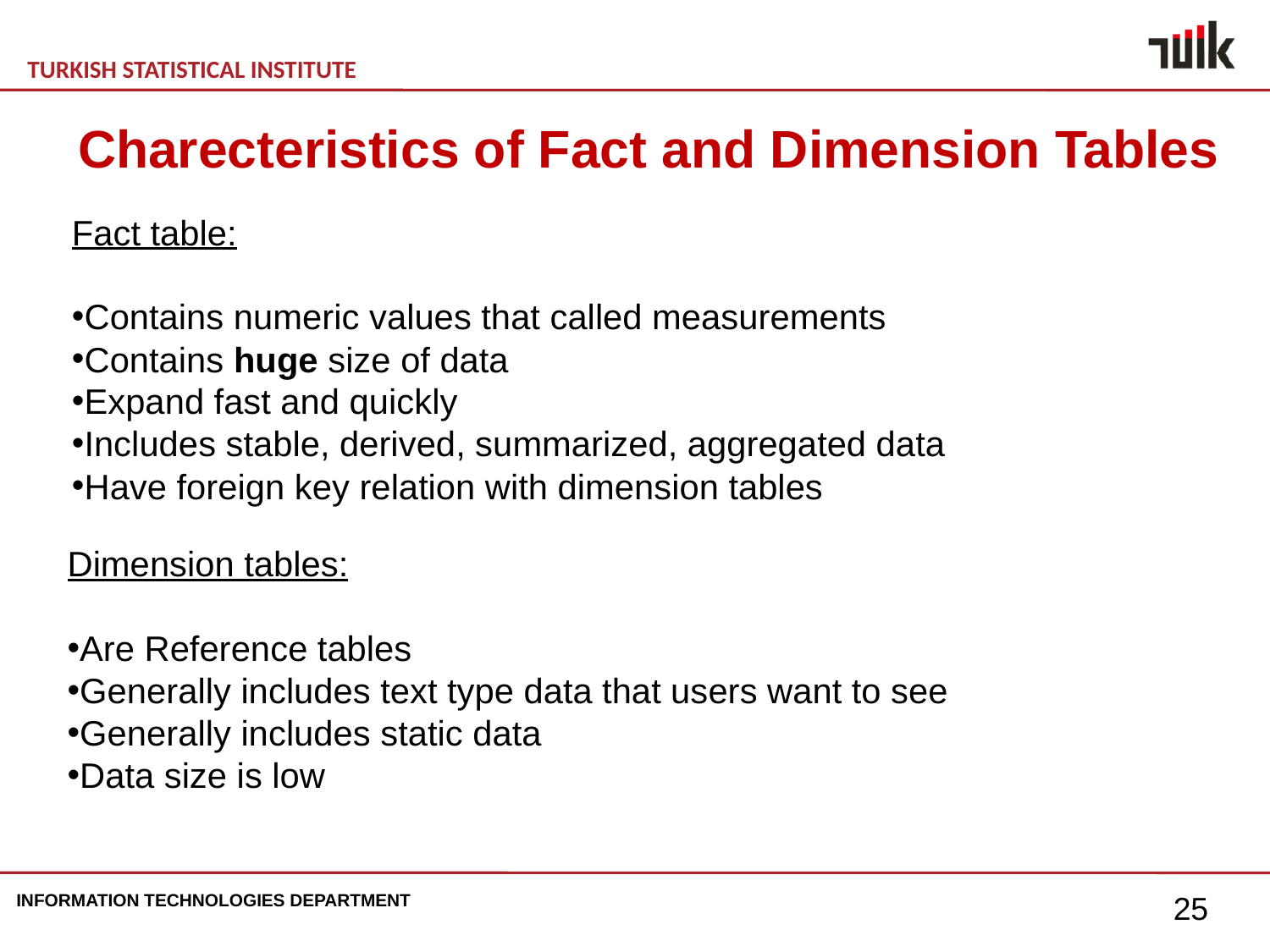

Charecteristics of Fact and Dimension Tables
Fact table:

Contains numeric values that called measurements
Contains huge size of data
Expand fast and quickly
Includes stable, derived, summarized, aggregated data
Have foreign key relation with dimension tables
Dimension tables:

Are Reference tables
Generally includes text type data that users want to see
Generally includes static data
Data size is low